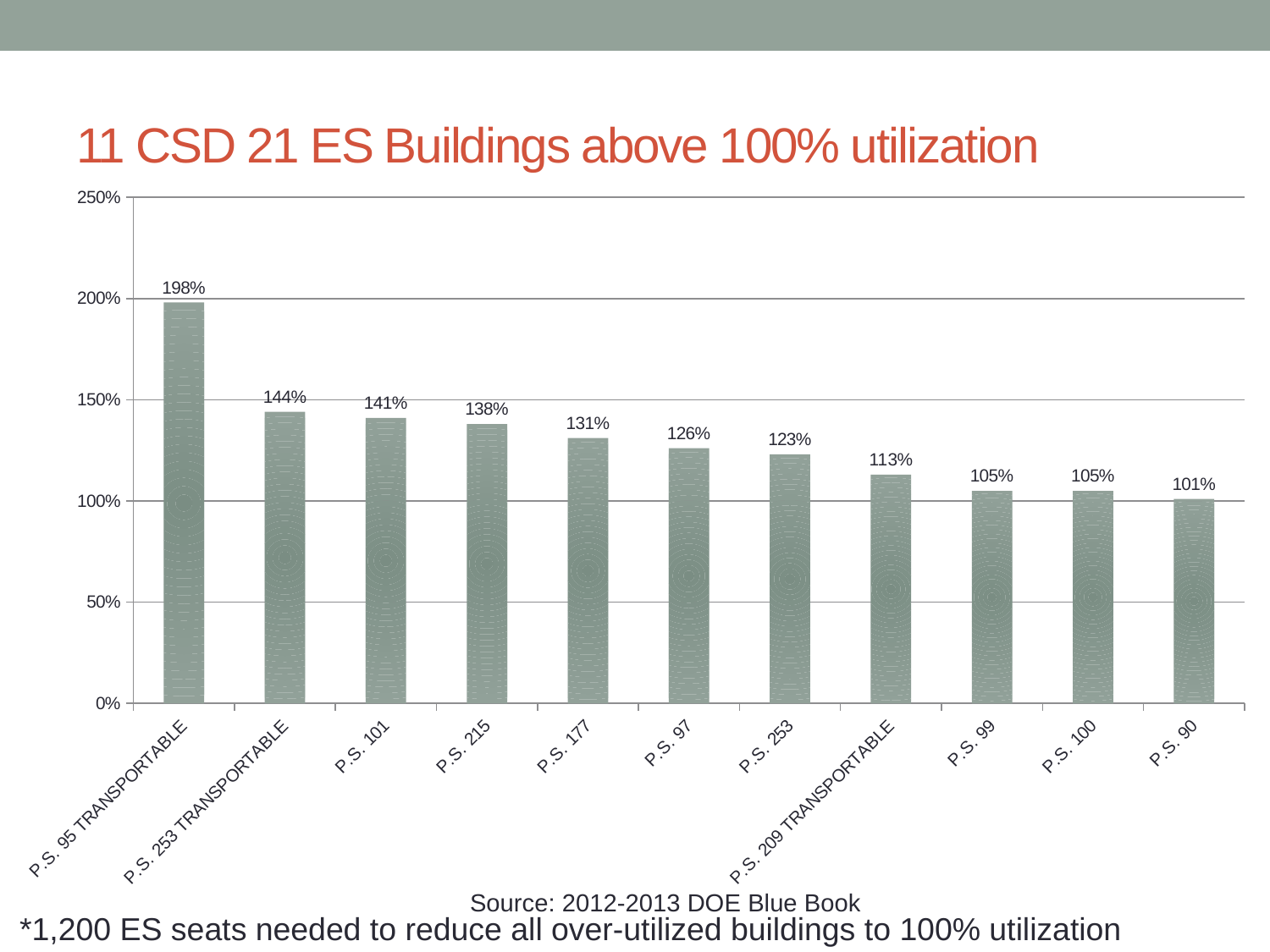

# 11 CSD 21 ES Buildings above 100% utilization

### Chart

| Category |  |
|---|---|
| P.S. 95 TRANSPORTABLE | 1.98 |
| P.S. 253 TRANSPORTABLE | 1.44 |
| P.S. 101 | 1.41 |
| P.S. 215 | 1.38 |
| P.S. 177 | 1.31 |
| P.S. 97 | 1.26 |
| P.S. 253 | 1.23 |
| P.S. 209 TRANSPORTABLE | 1.13 |
| P.S. 99 | 1.05 |
| P.S. 100 | 1.05 |
| P.S. 90 | 1.01 |
Source: 2012-2013 DOE Blue Book
*1,200 ES seats needed to reduce all over-utilized buildings to 100% utilization